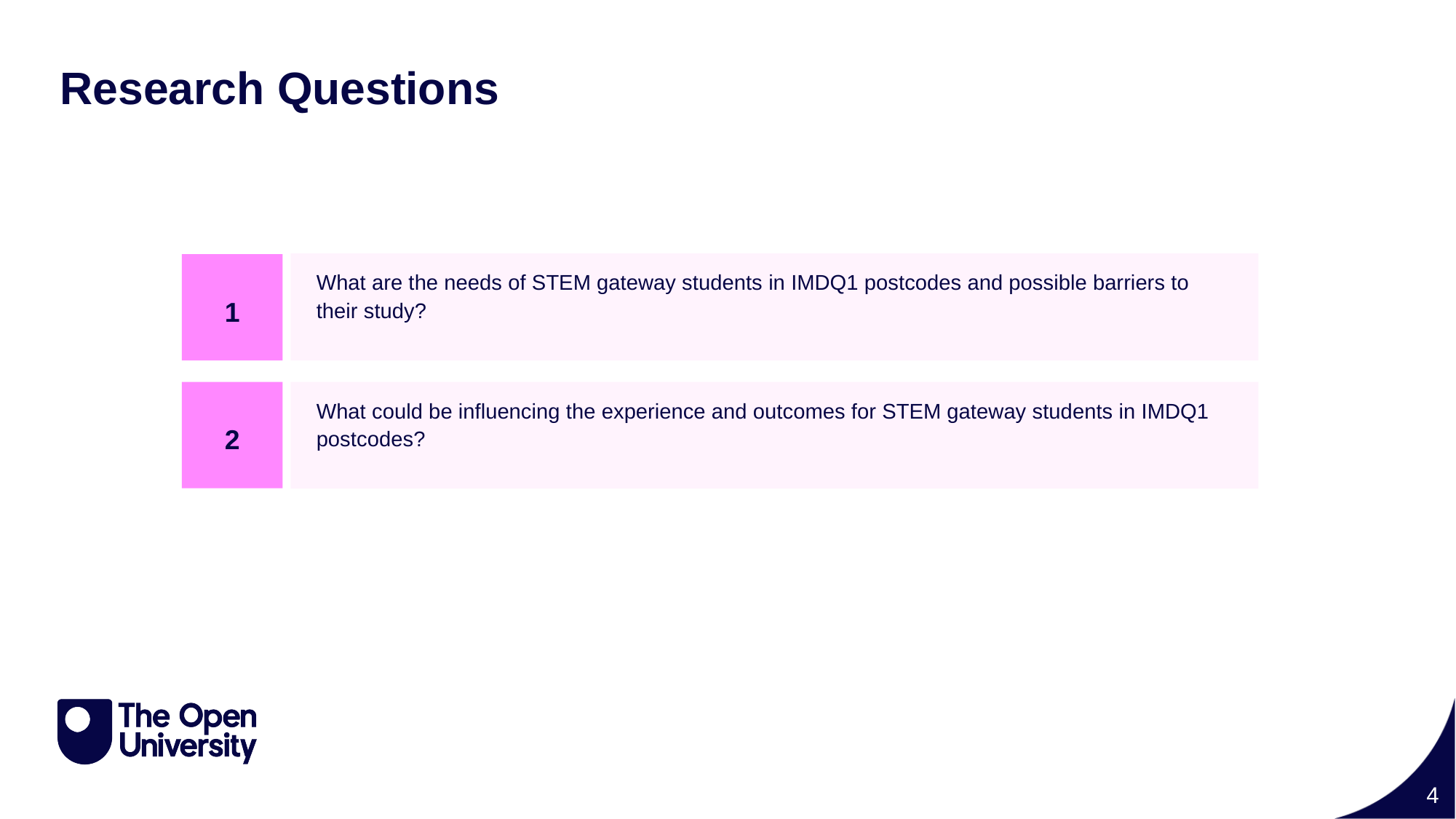

Research Questions

What are the needs of STEM gateway students in IMDQ1 postcodes and possible barriers to their study?

1
2
What could be influencing the experience and outcomes for STEM gateway students in IMDQ1 postcodes?